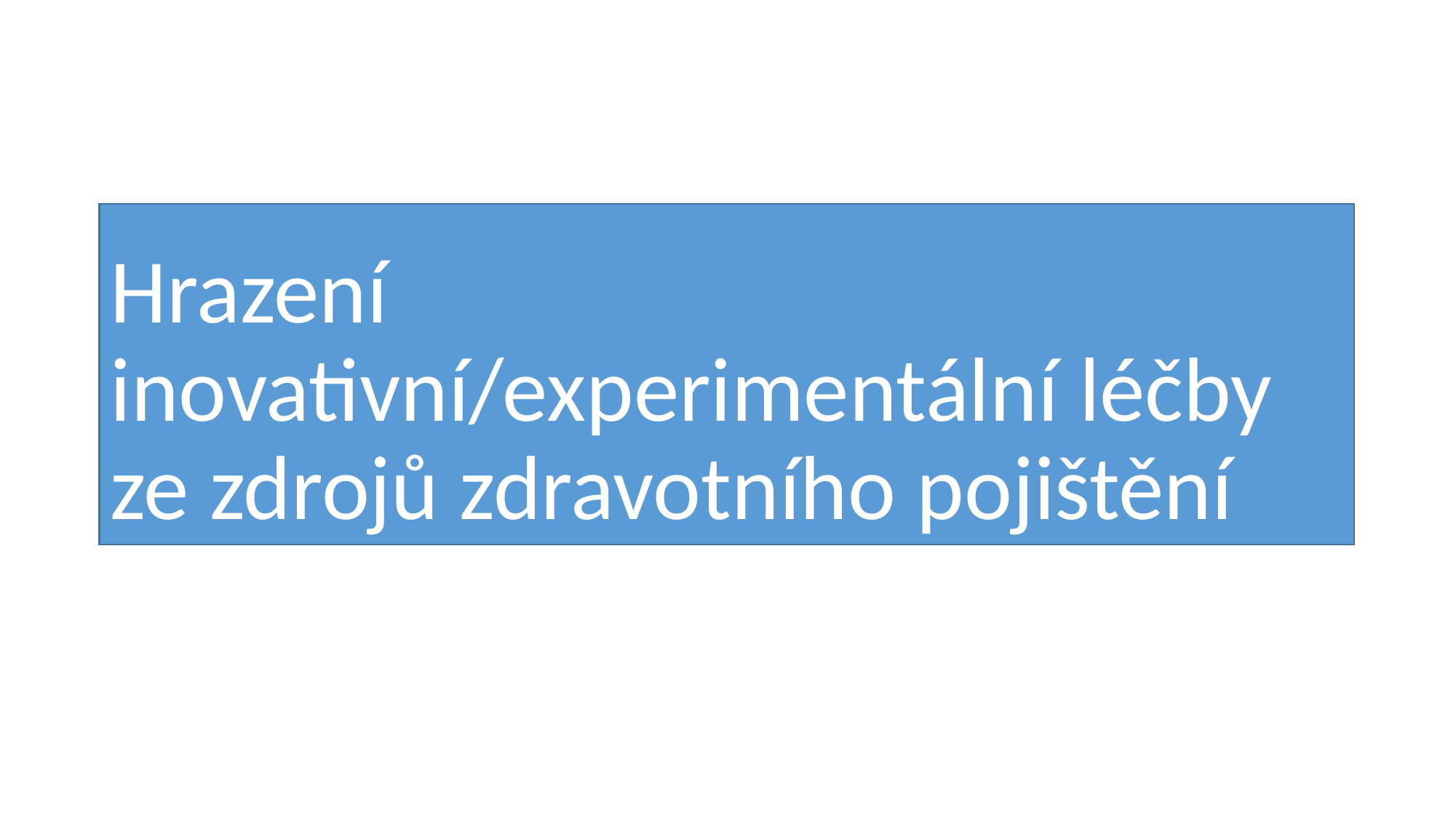

# Hrazení inovativní/experimentální léčby ze zdrojů zdravotního pojištění